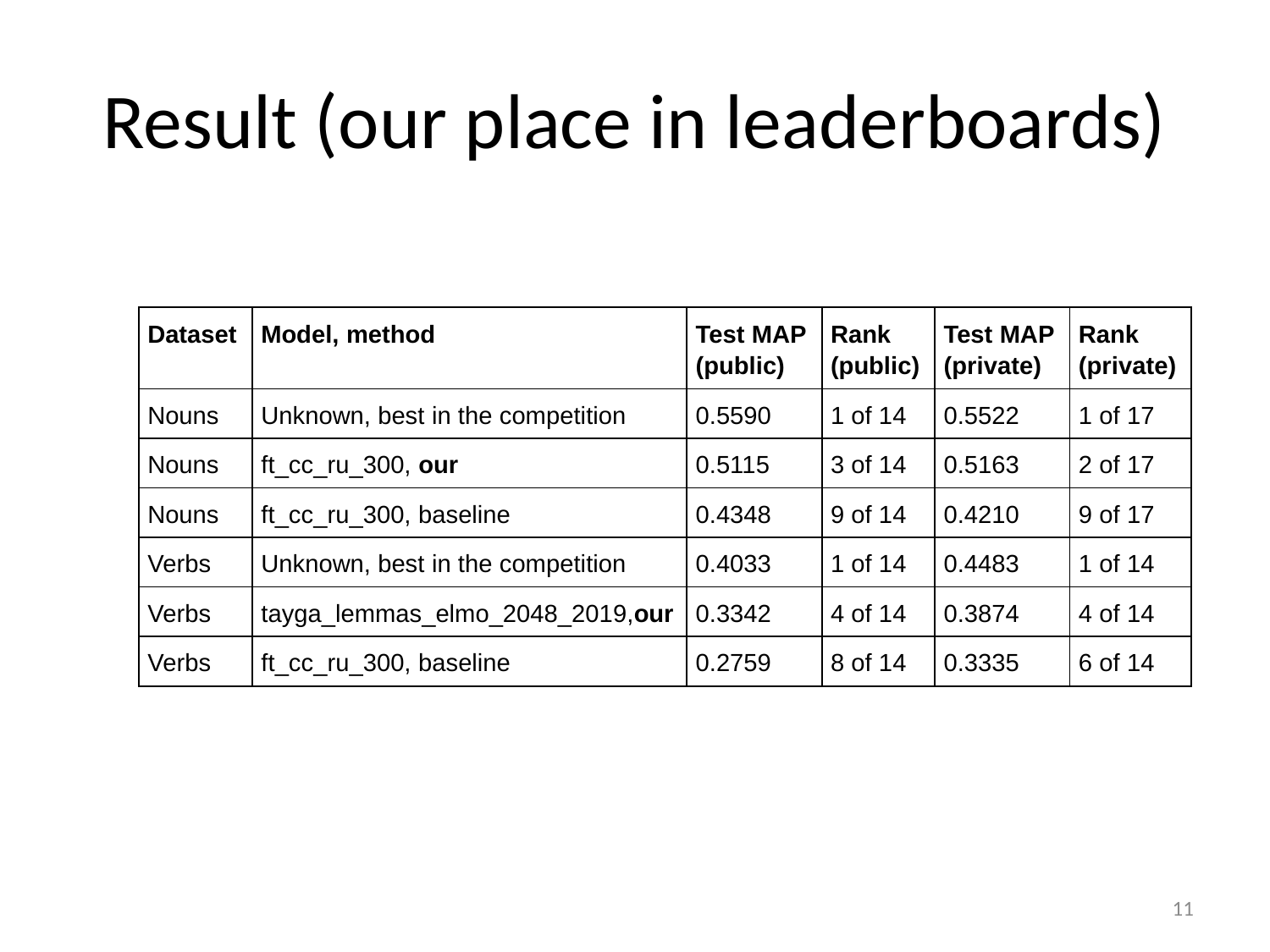

# Result (our place in leaderboards)
| Dataset | Model, method | Test MAP (public) | Rank (public) | Test MAP (private) | Rank (private) |
| --- | --- | --- | --- | --- | --- |
| Nouns | Unknown, best in the competition | 0.5590 | 1 of 14 | 0.5522 | 1 of 17 |
| Nouns | ft\_cc\_ru\_300, our | 0.5115 | 3 of 14 | 0.5163 | 2 of 17 |
| Nouns | ft\_cc\_ru\_300, baseline | 0.4348 | 9 of 14 | 0.4210 | 9 of 17 |
| Verbs | Unknown, best in the competition | 0.4033 | 1 of 14 | 0.4483 | 1 of 14 |
| Verbs | tayga\_lemmas\_elmo\_2048\_2019,our | 0.3342 | 4 of 14 | 0.3874 | 4 of 14 |
| Verbs | ft\_cc\_ru\_300, baseline | 0.2759 | 8 of 14 | 0.3335 | 6 of 14 |
11